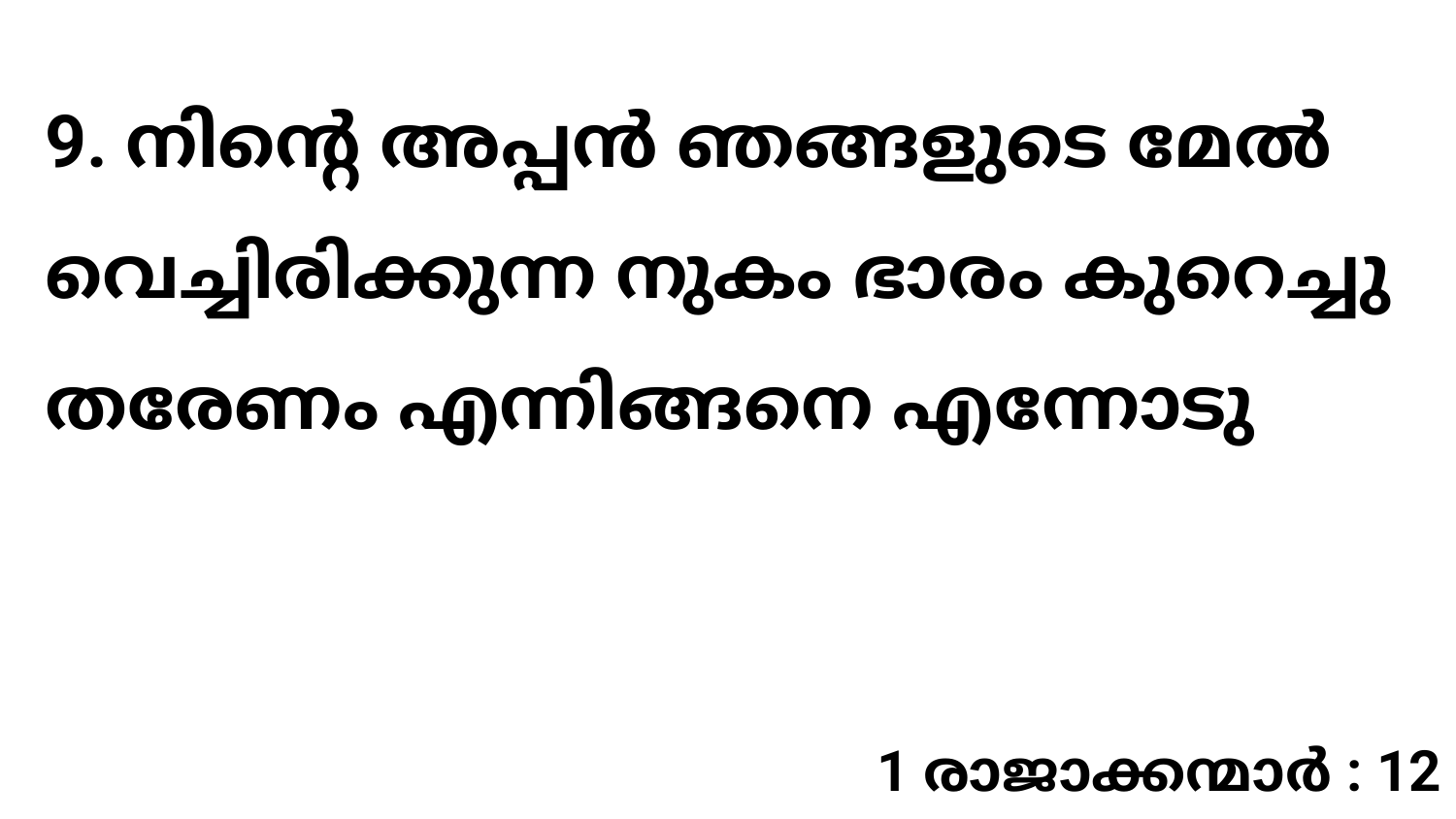

9. നിന്റെ അപ്പൻ ഞങ്ങളുടെ മേൽ വെച്ചിരിക്കുന്ന നുകം ഭാരം കുറെച്ചു തരേണം എന്നിങ്ങനെ എന്നോടു
1 രാജാക്കന്മാർ : 12